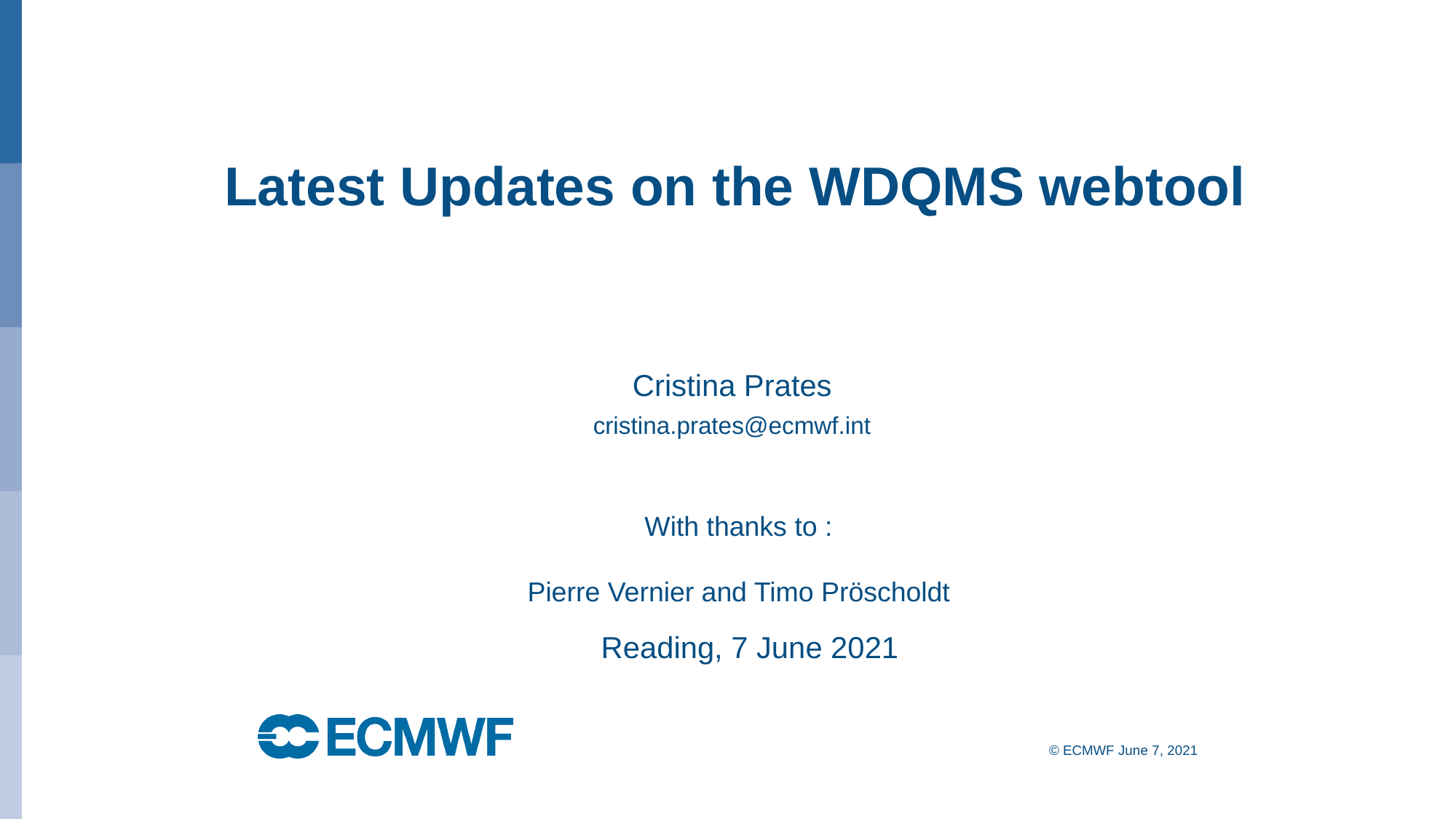

Latest Updates on the WDQMS webtool
Cristina Prates
cristina.prates@ecmwf.int
With thanks to :

Pierre Vernier and Timo Pröscholdt
Reading, 7 June 2021